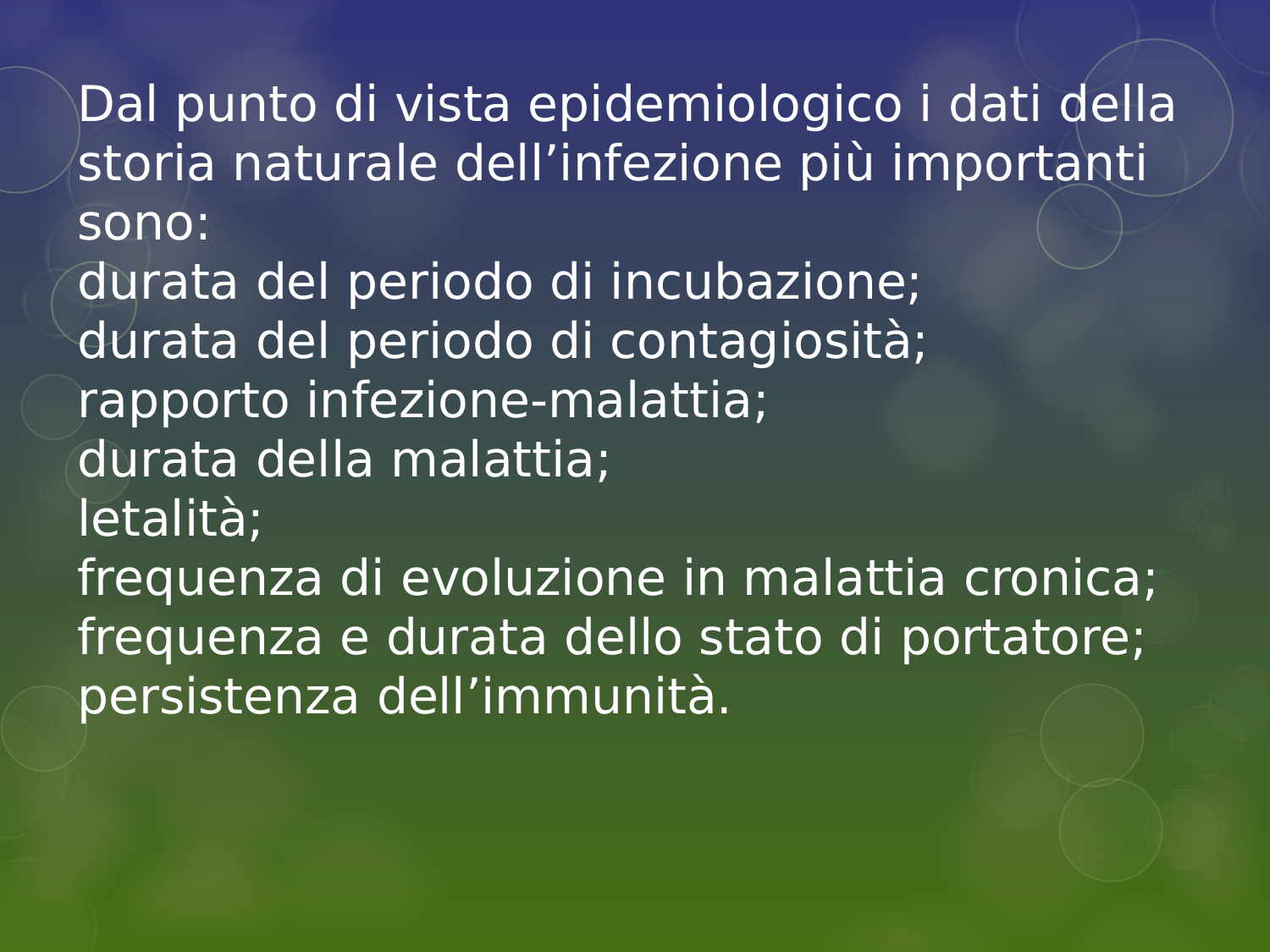

Dal punto di vista epidemiologico i dati della storia naturale dell’infezione più importanti sono:
durata del periodo di incubazione;
durata del periodo di contagiosità;
rapporto infezione-malattia;
durata della malattia;
letalità;
frequenza di evoluzione in malattia cronica;
frequenza e durata dello stato di portatore;
persistenza dell’immunità.